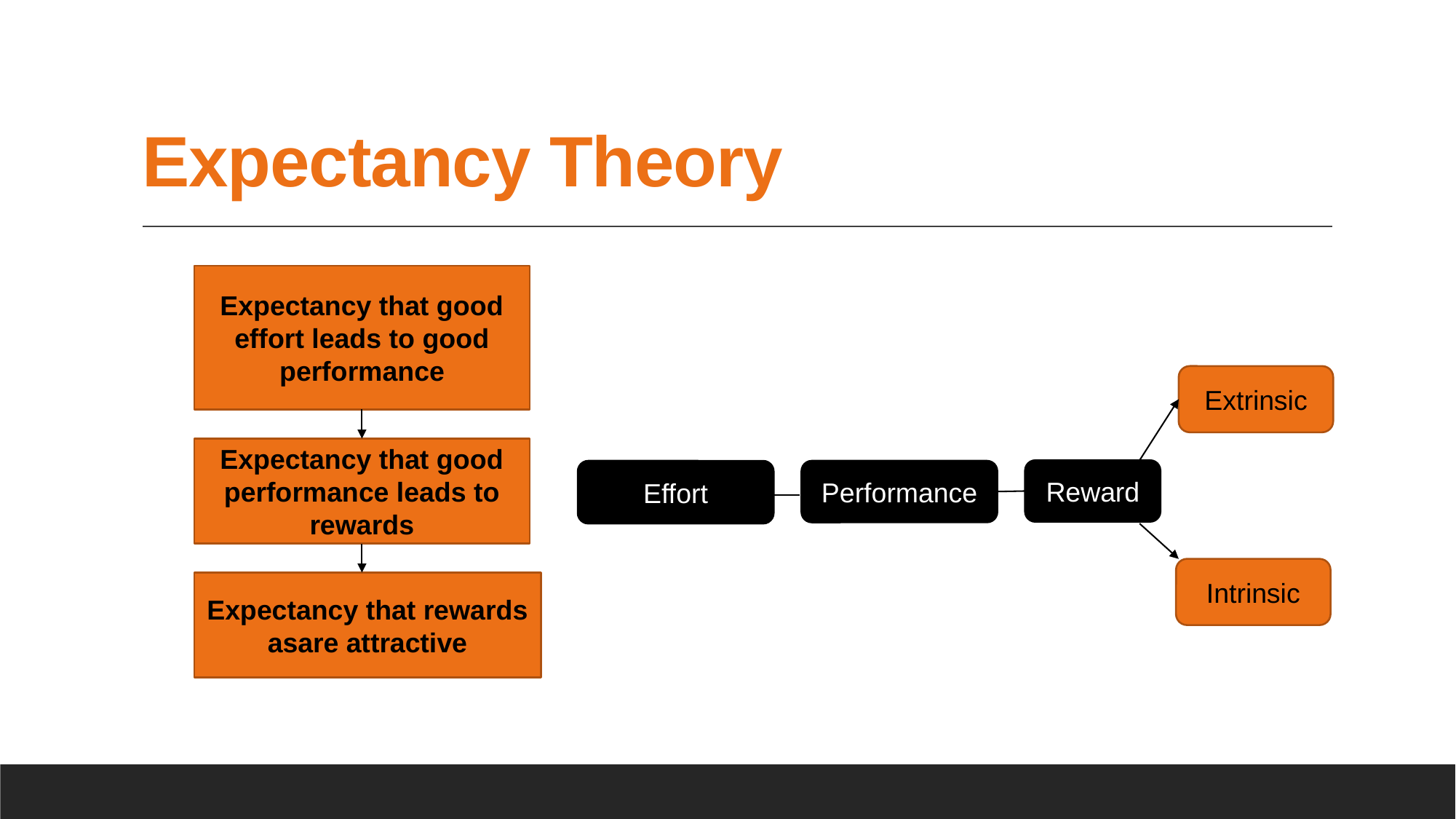

# Expectancy Theory

Expectancy that good effort leads to good performance
Extrinsic
Expectancy that good performance leads to rewards
Reward
Effort
Performance
Intrinsic
Expectancy that rewards asare attractive